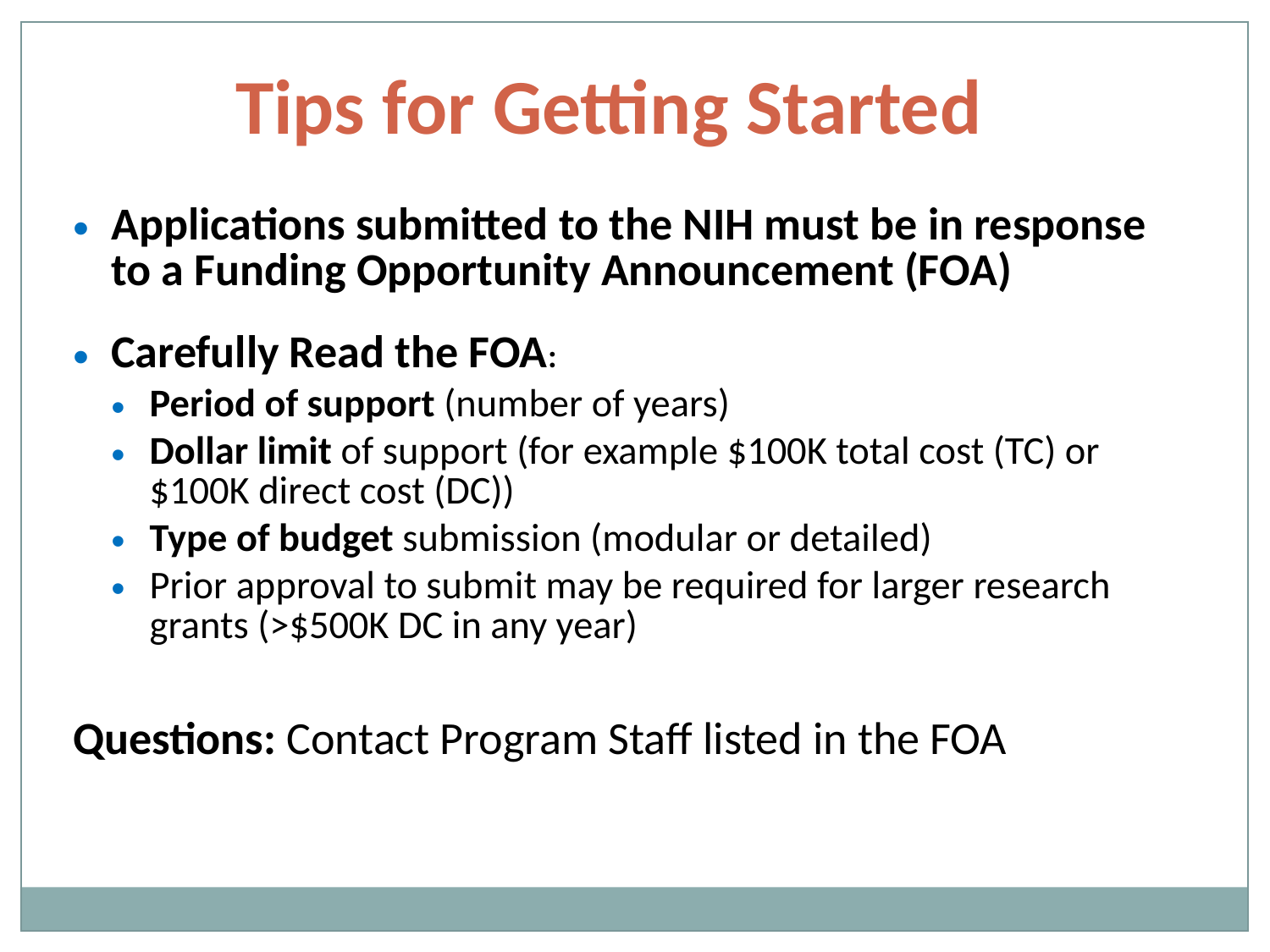

Tips for Getting Started
Applications submitted to the NIH must be in response to a Funding Opportunity Announcement (FOA)

Carefully Read the FOA:
Period of support (number of years)
Dollar limit of support (for example $100K total cost (TC) or $100K direct cost (DC))
Type of budget submission (modular or detailed)
Prior approval to submit may be required for larger research grants (>$500K DC in any year)

Questions: Contact Program Staff listed in the FOA